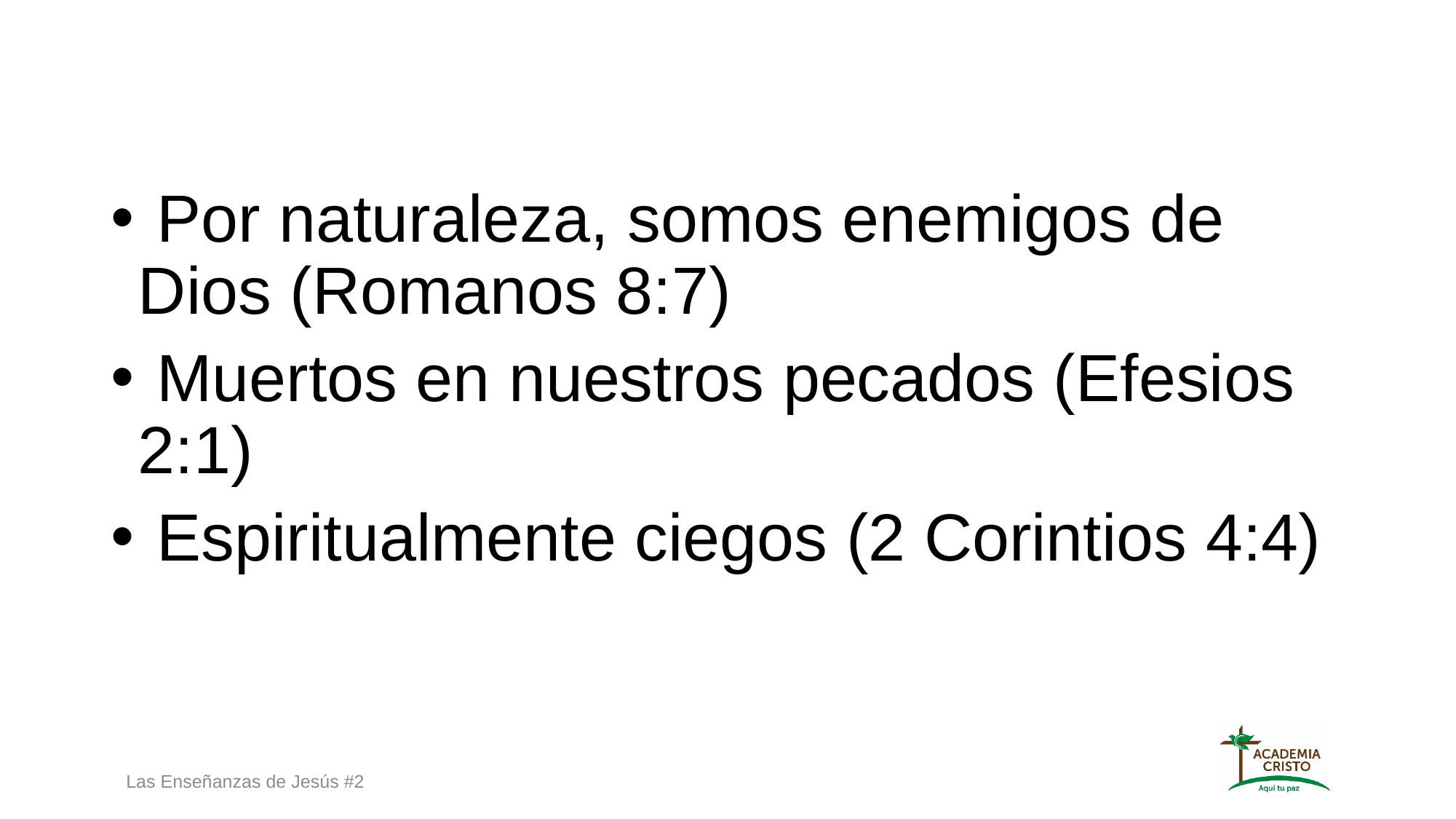

Por naturaleza, somos enemigos de Dios (Romanos 8:7)
 Muertos en nuestros pecados (Efesios 2:1)
 Espiritualmente ciegos (2 Corintios 4:4)
Las Enseñanzas de Jesús #2